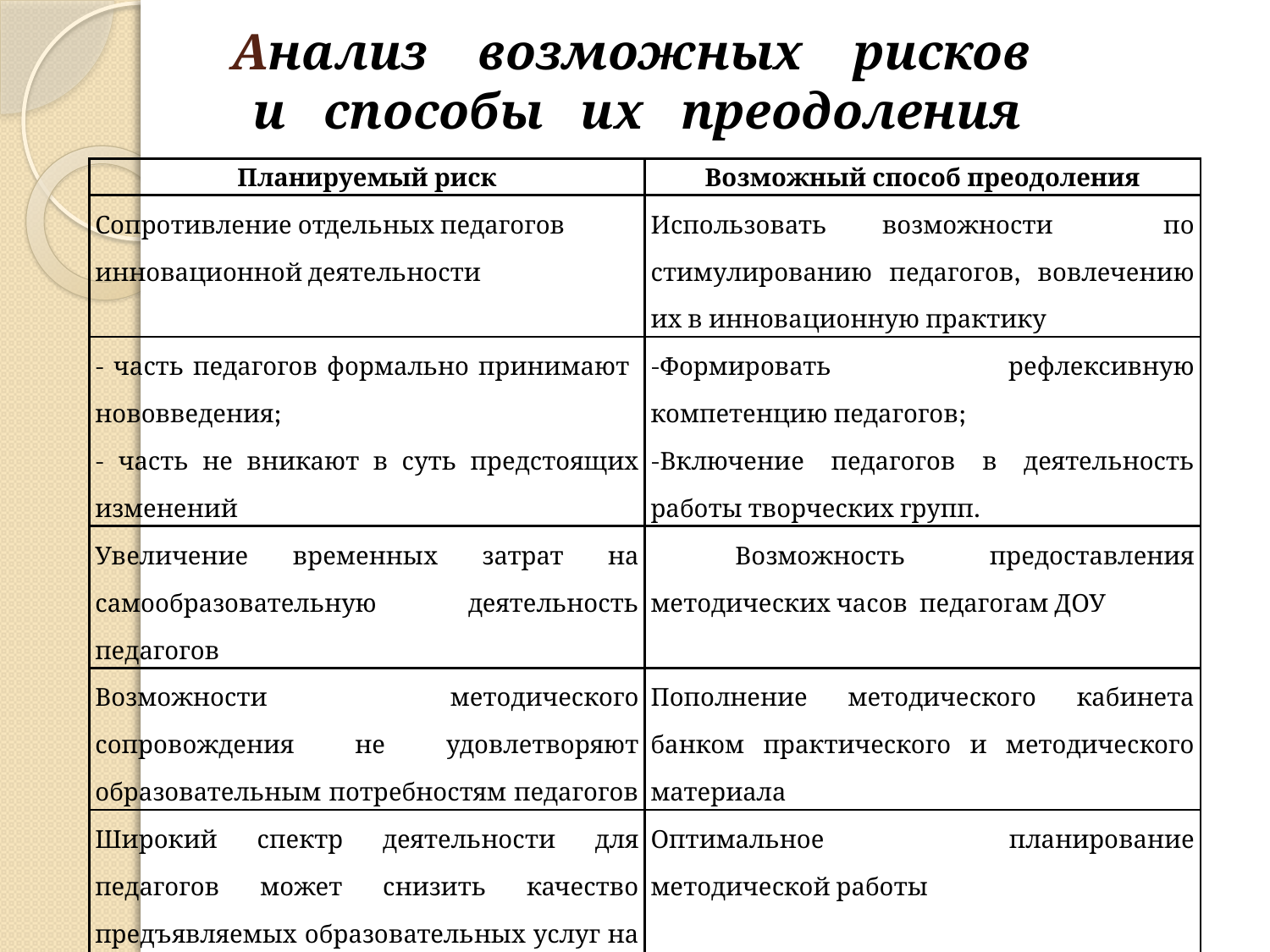

# Анализ    возможных    рисков и   способы   их   преодоления
| Планируемый риск | Возможный способ преодоления |
| --- | --- |
| Сопротивление отдельных педагогов инновационной деятельности | Использовать возможности по стимулированию педагогов, вовлечению их в инновационную практику |
| - часть педагогов формально принимают нововведения; - часть не вникают в суть предстоящих изменений | -Формировать рефлексивную компетенцию педагогов; -Включение педагогов в деятельность работы творческих групп. |
| Увеличение временных затрат на самообразовательную деятельность педагогов | Возможность предоставления методических часов педагогам ДОУ |
| Возможности методического сопровождения не удовлетворяют образовательным потребностям педагогов | Пополнение методического кабинета банком практического и методического материала |
| Широкий спектр деятельности для педагогов может снизить качество предъявляемых образовательных услуг на определенном этапе освоения технологии. | Оптимальное планирование методической работы |